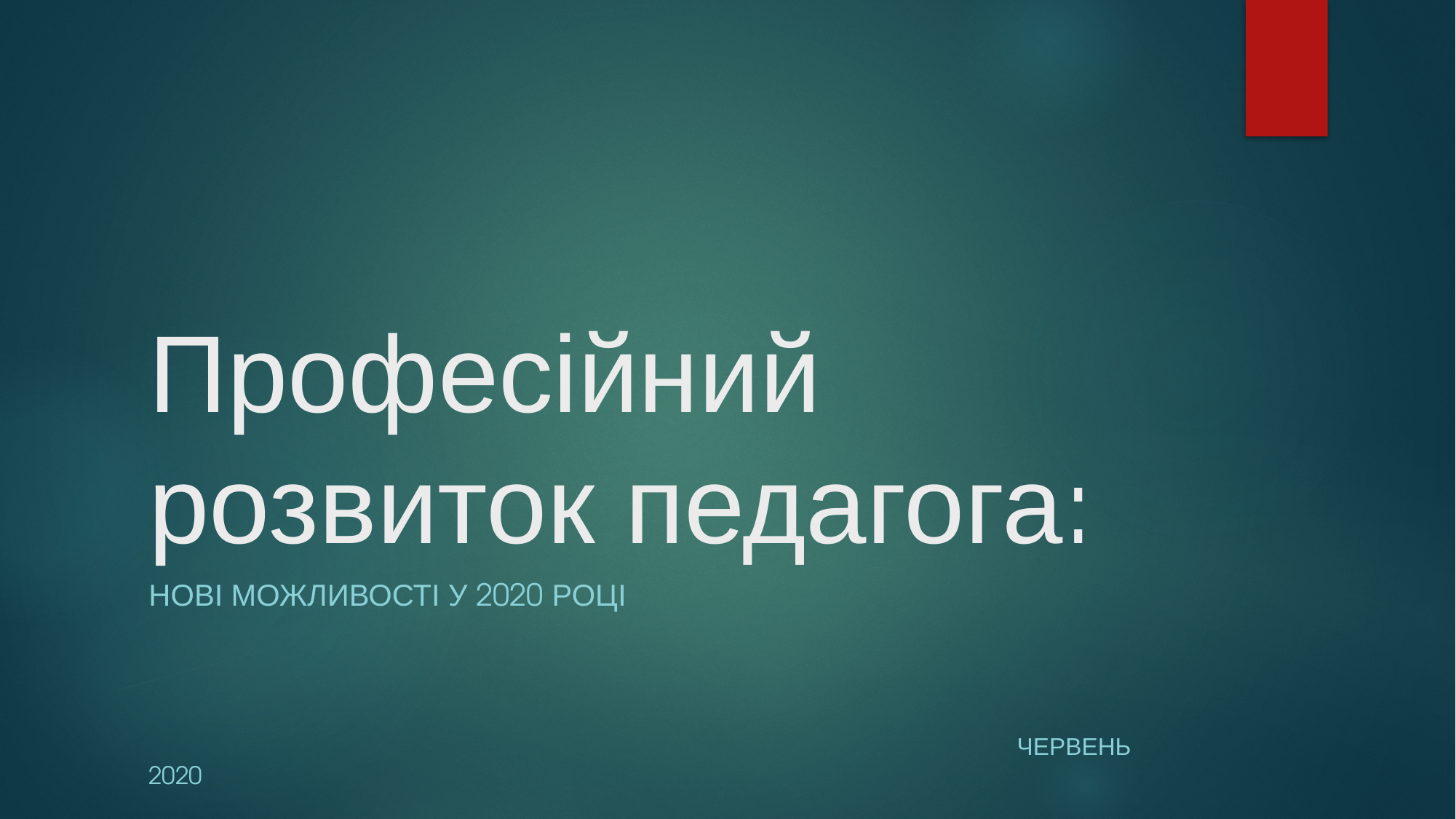

# Професійний розвиток педагога:
Нові можливості у 2020 році

                                                                                                                                 Червень 2020